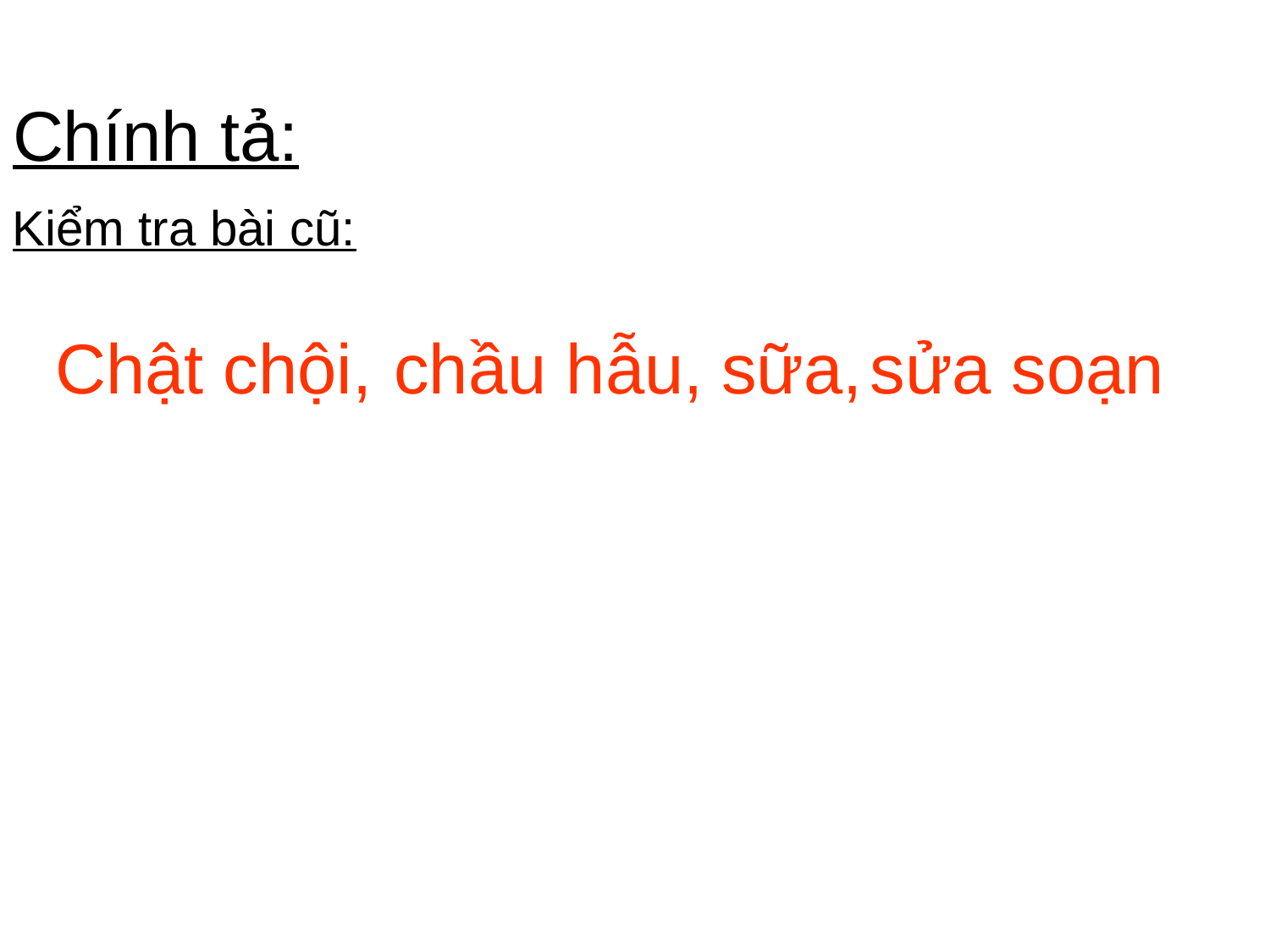

#
Chính tả:
Kiểm tra bài cũ:
Chật chội,
chầu hẫu,
sữa,
sửa soạn